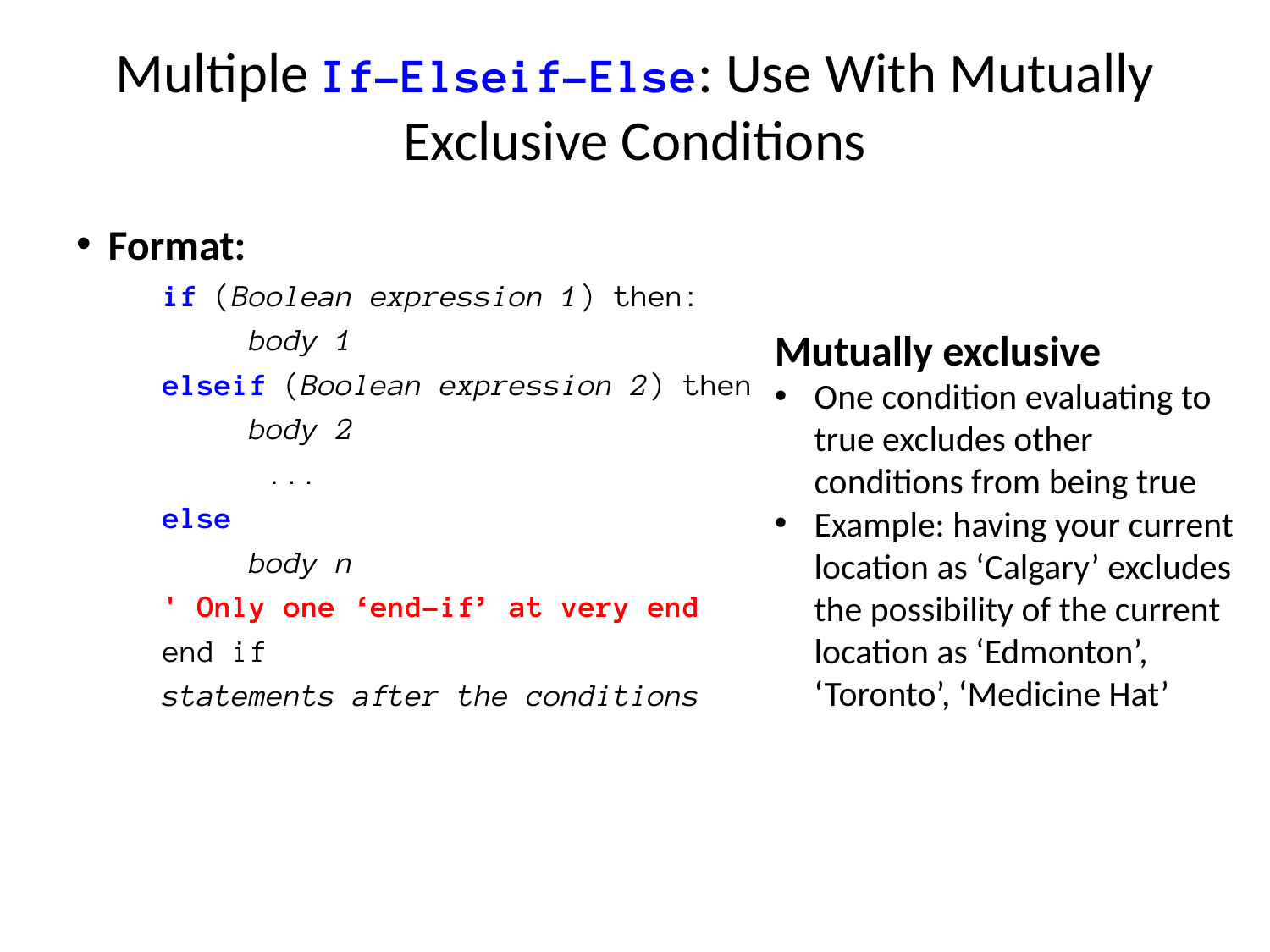

Multiple If-Elseif-Else: Use With Mutually Exclusive Conditions
Format:
     if (Boolean expression 1) then:
          body 1
     elseif (Boolean expression 2) then
          body 2
           ...
     else
          body n
     ' Only one ‘end-if’ at very end
     end if
     statements after the conditions
Mutually exclusive
One condition evaluating to true excludes other conditions from being true
Example: having your current location as ‘Calgary’ excludes the possibility of the current location as ‘Edmonton’, ‘Toronto’, ‘Medicine Hat’